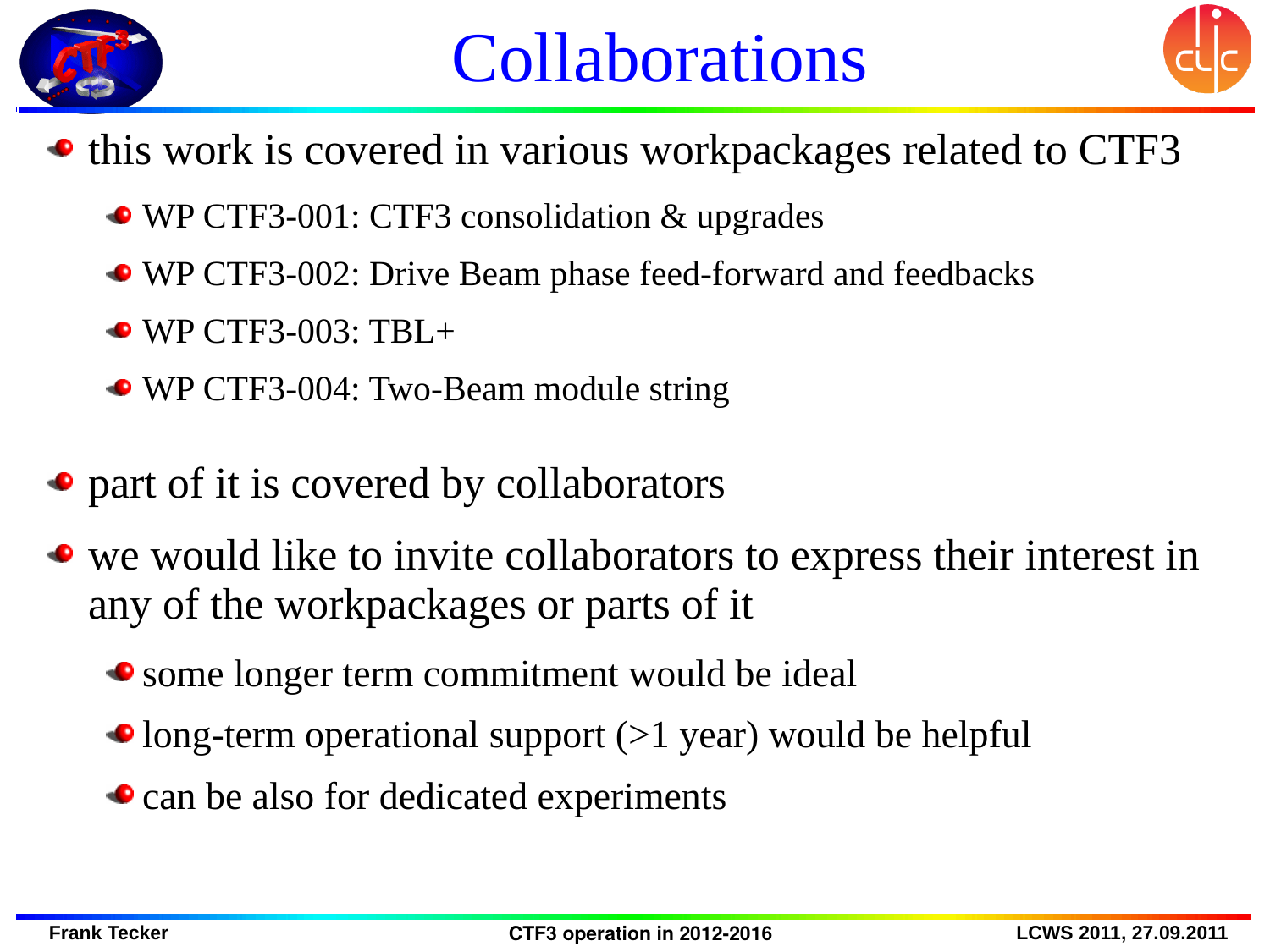

# Collaborations
this work is covered in various workpackages related to CTF3
WP CTF3-001: CTF3 consolidation & upgrades
WP CTF3-002: Drive Beam phase feed-forward and feedbacks
WP CTF3-003: TBL+
WP CTF3-004: Two-Beam module string
part of it is covered by collaborators
we would like to invite collaborators to express their interest in any of the workpackages or parts of it
some longer term commitment would be ideal
long-term operational support (>1 year) would be helpful
can be also for dedicated experiments